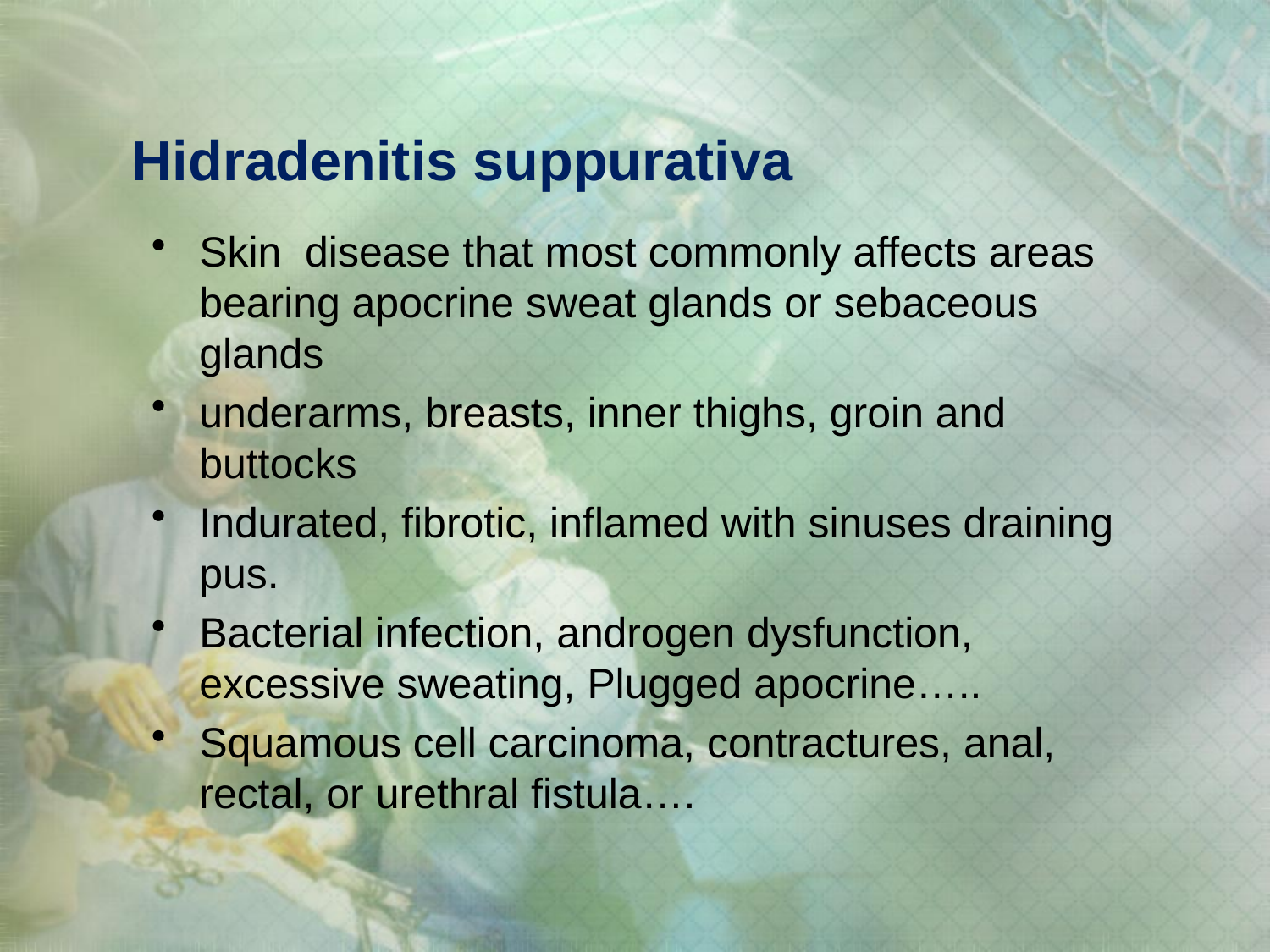

# Hidradenitis suppurativa
Skin  disease that most commonly affects areas bearing apocrine sweat glands or sebaceous glands
underarms, breasts, inner thighs, groin and buttocks
Indurated, fibrotic, inflamed with sinuses draining pus.
Bacterial infection, androgen dysfunction, excessive sweating, Plugged apocrine…..
Squamous cell carcinoma, contractures, anal, rectal, or urethral fistula….